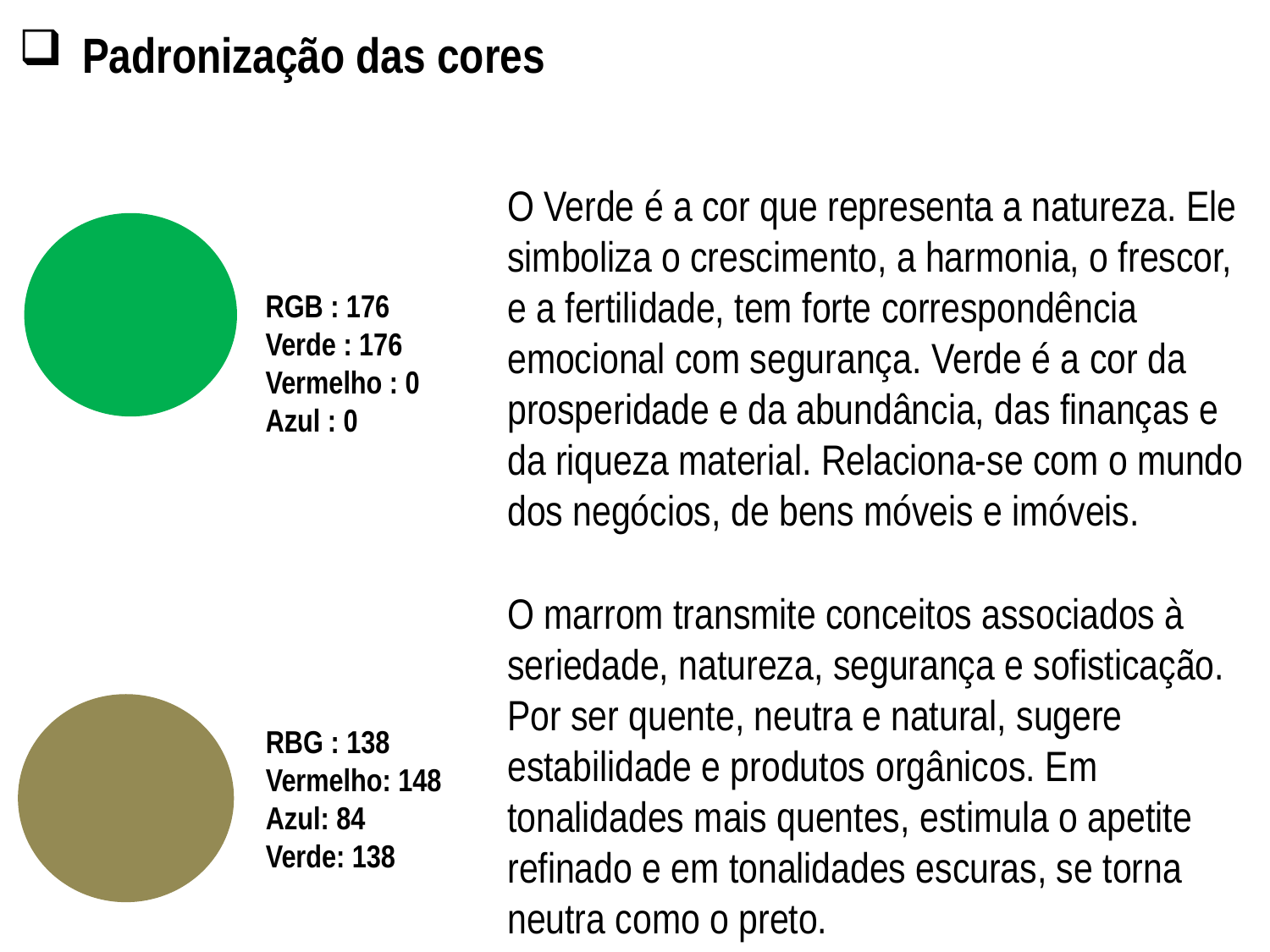

Padronização das cores
O Verde é a cor que representa a natureza. Ele simboliza o crescimento, a harmonia, o frescor, e a fertilidade, tem forte correspondência emocional com segurança. Verde é a cor da prosperidade e da abundância, das finanças e da riqueza material. Relaciona-se com o mundo dos negócios, de bens móveis e imóveis.

RGB : 176
Verde : 176
Vermelho : 0
Azul : 0
O marrom transmite conceitos associados à seriedade, natureza, segurança e sofisticação. Por ser quente, neutra e natural, sugere estabilidade e produtos orgânicos. Em tonalidades mais quentes, estimula o apetite refinado e em tonalidades escuras, se torna neutra como o preto.

RBG : 138
Vermelho: 148
Azul: 84
Verde: 138